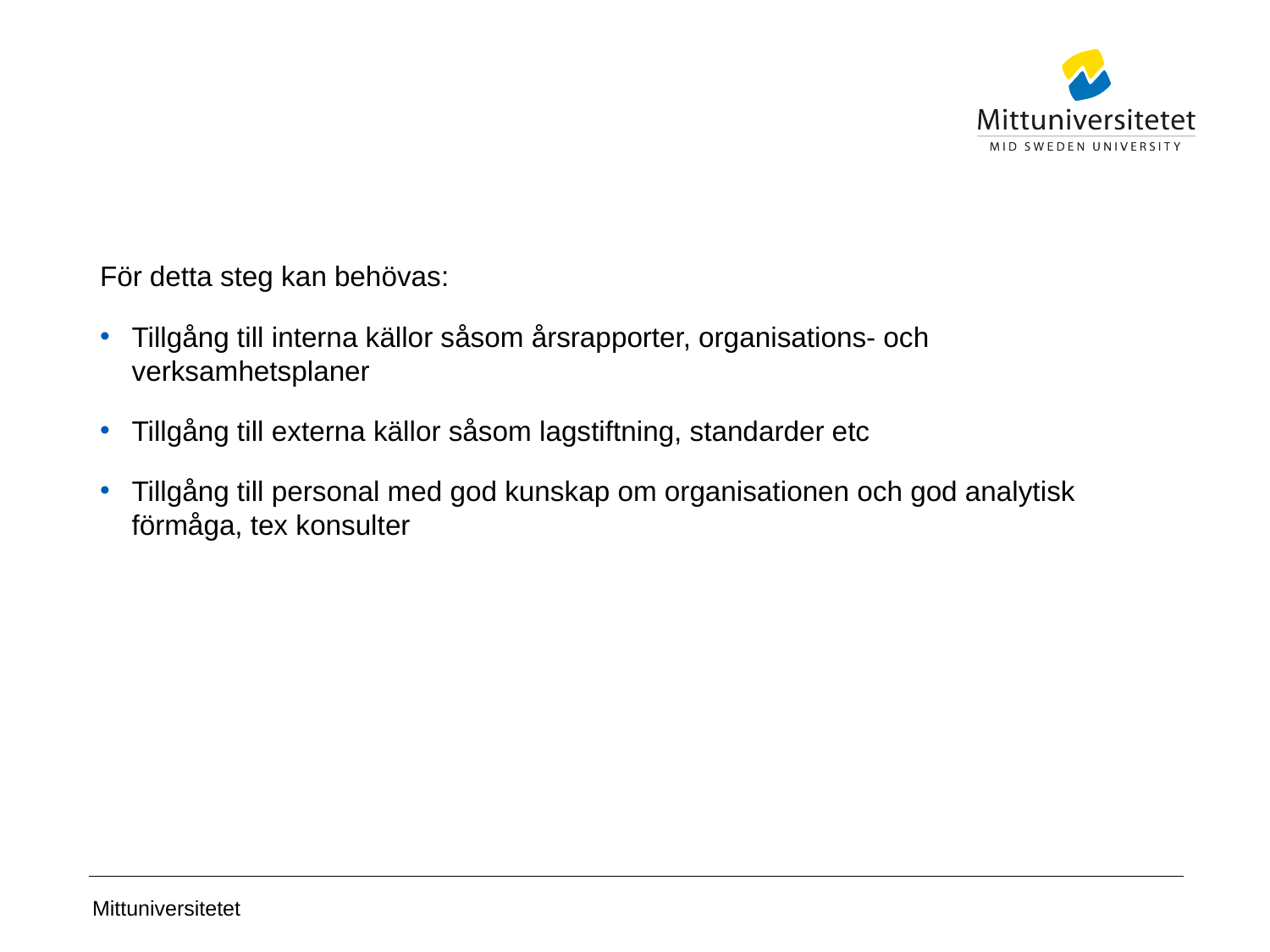

För detta steg kan behövas:
Tillgång till interna källor såsom årsrapporter, organisations- och verksamhetsplaner
Tillgång till externa källor såsom lagstiftning, standarder etc
Tillgång till personal med god kunskap om organisationen och god analytisk förmåga, tex konsulter